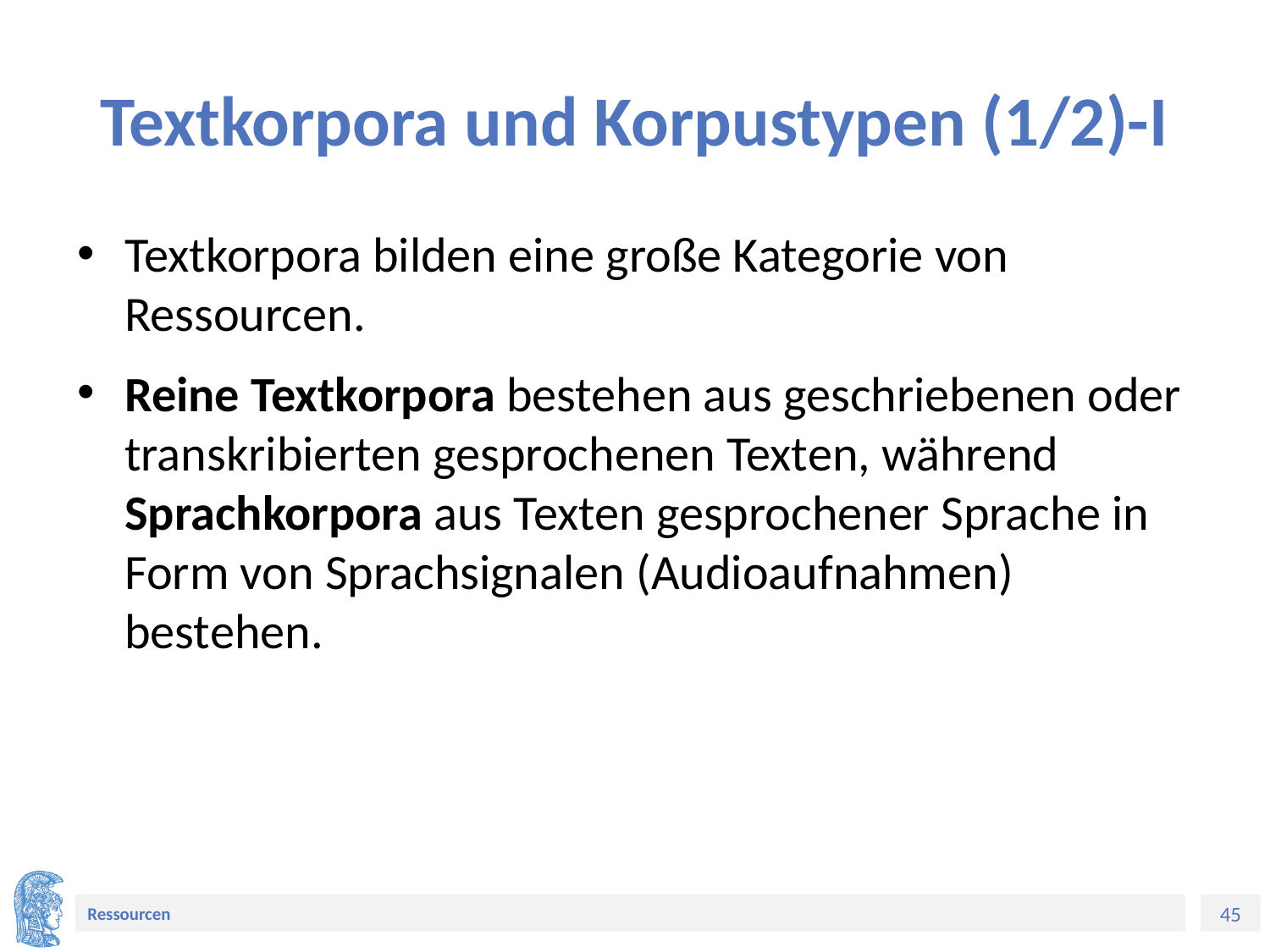

# Textkorpora und Korpustypen (1/2)-I
Textkorpora bilden eine große Kategorie von Ressourcen.
Reine Textkorpora bestehen aus geschriebenen oder transkribierten gesprochenen Texten, während Sprachkorpora aus Texten gesprochener Sprache in Form von Sprachsignalen (Audioaufnahmen) bestehen.